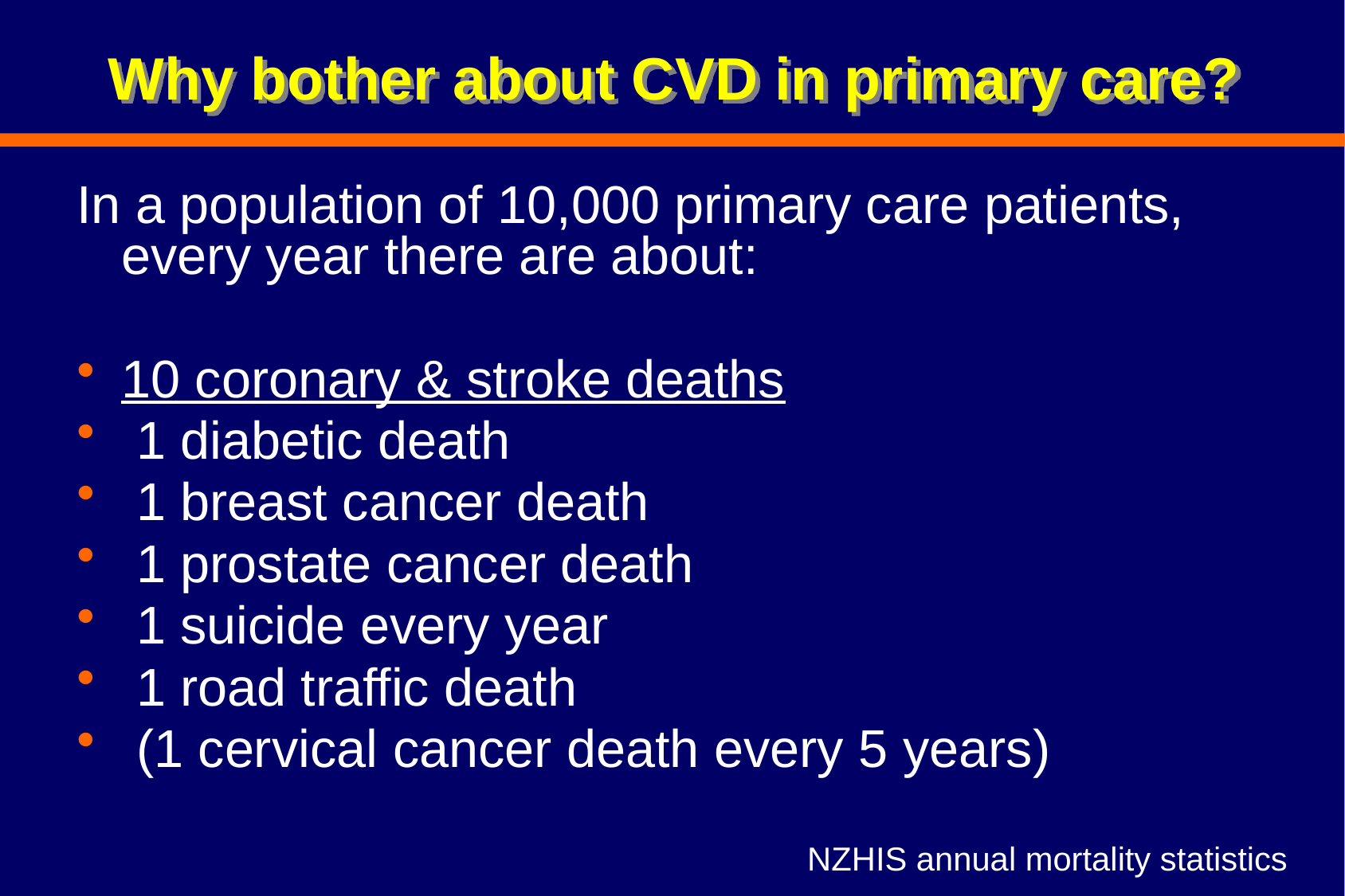

# Why bother about CVD in primary care?

In a population of 10,000 primary care patients, every year there are about:

10 coronary & stroke deaths
 1 diabetic death
 1 breast cancer death
 1 prostate cancer death
 1 suicide every year
 1 road traffic death
 (1 cervical cancer death every 5 years)

NZHIS annual mortality statistics